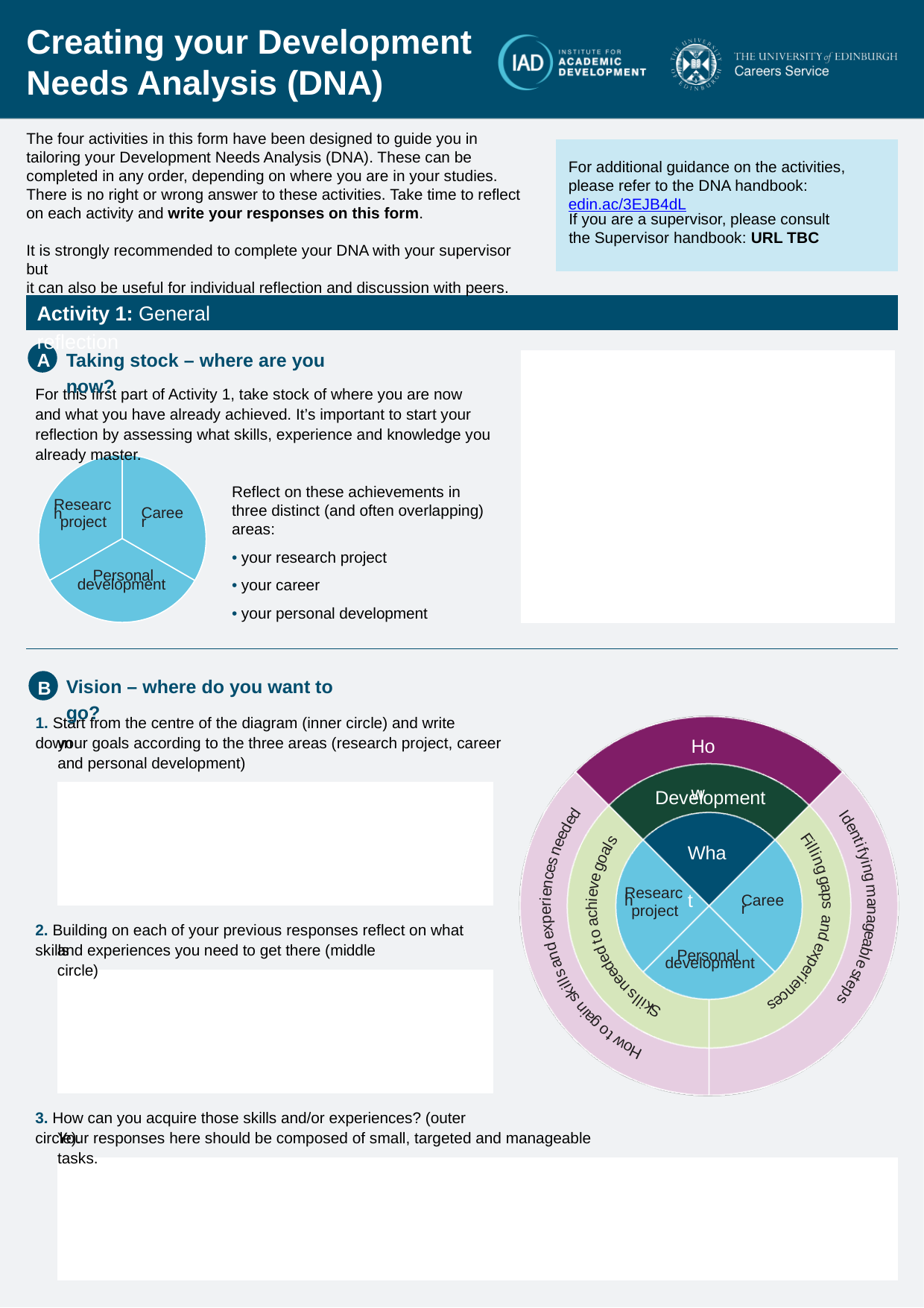

Creating your Development Needs Analysis (DNA)

The four activities in this form have been designed to guide you in tailoring your Development Needs Analysis (DNA). These can be completed in any order, depending on where you are in your studies. There is no right or wrong answer to these activities. Take time to reflect on each activity and write your responses on this form.

It is strongly recommended to complete your DNA with your supervisor but
it can also be useful for individual reflection and discussion with peers.

For additional guidance on the activities, please refer to the DNA handbook: edin.ac/3EJB4dL
If you are a supervisor, please consult the Supervisor handbook: URL TBC

Activity 1: General reflection
A
Taking stock – where are you now?

For this first part of Activity 1, take stock of where you are now and what you have already achieved. It’s important to start your reflection by assessing what skills, experience and knowledge you already master.

Reflect on these achievements in three distinct (and often overlapping) areas:
• your research project
• your career
• your personal development
Research
Career
project
Personal
development

Vision – where do you want to go?
B

How
1. Start from the centre of the diagram (inner circle) and write down
your goals according to the three areas (research project, career and personal development)
Development

d
I
d
e
e
d
What
n
e
F
s
t
e
i
l
i
l
f
a
n
l
i
y
o
n
s
i
g
e
n
g
c
g
e
g
n
v
a
m
e
e
p
i
i
a
r
Research
s
h
n
e
Career
c
p
a
a
project
a
g
x
n
2. Building on each of your previous responses reflect on what skills
o
e
e
Personal
development
d
t
a
d
e
and experiences you need to get there (middle circle)
d
b
n
x
l
e
p
a
e
d
e
s
s
e
r
l
t

e
i
l
e
e
i
n
n
k
p
s
c
s
l
s
l
e
i
s
n
k
S
i
a
g
o
t
w
o
H
3. How can you acquire those skills and/or experiences? (outer circle).
Your responses here should be composed of small, targeted and manageable tasks.